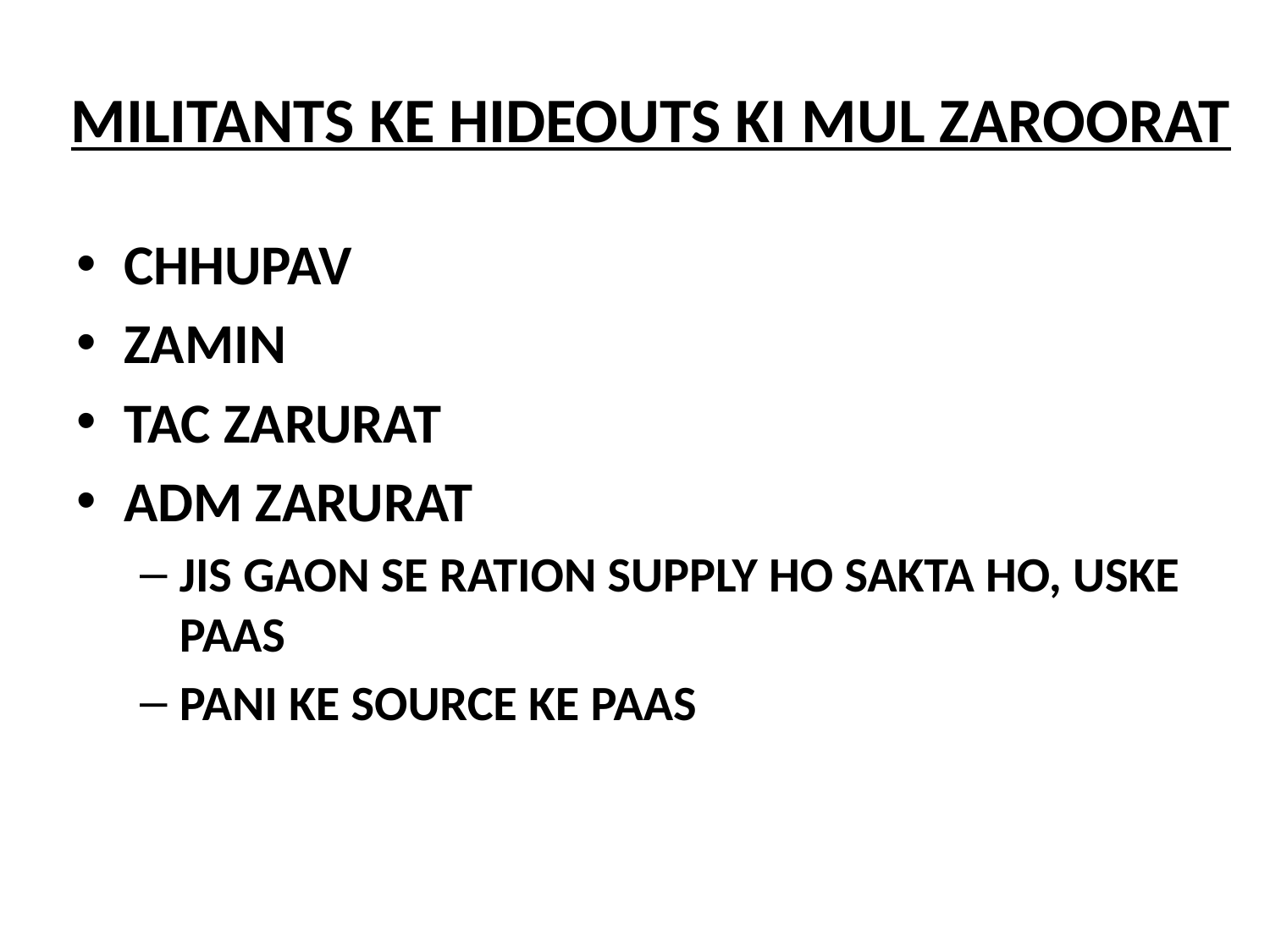

# MILITANTS KE HIDEOUTS KI MUL ZAROORAT
CHHUPAV
ZAMIN
TAC ZARURAT
ADM ZARURAT
JIS GAON SE RATION SUPPLY HO SAKTA HO, USKE PAAS
PANI KE SOURCE KE PAAS